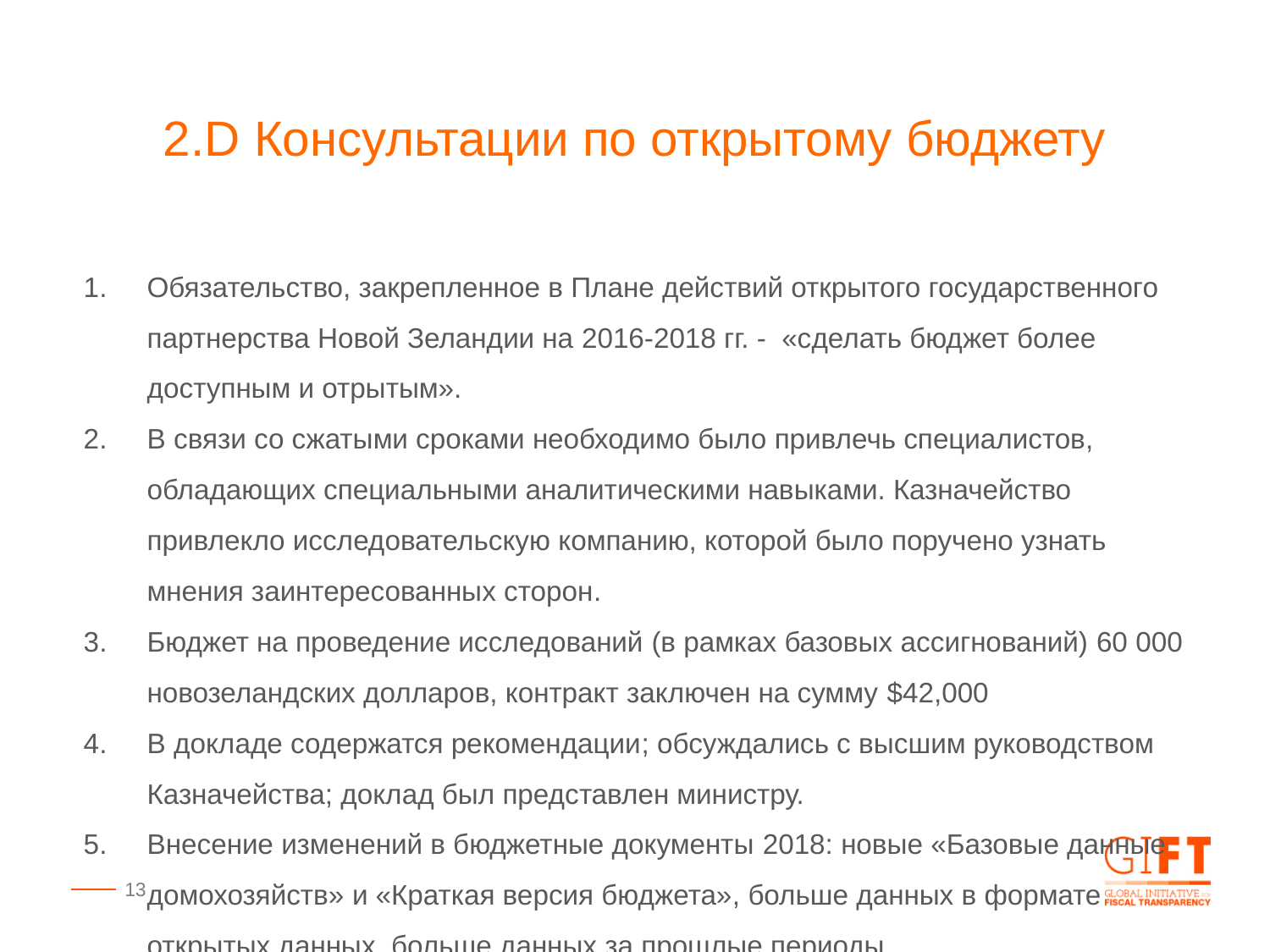

2.D Консультации по открытому бюджету
Обязательство, закрепленное в Плане действий открытого государственного партнерства Новой Зеландии на 2016-2018 гг. -  «сделать бюджет более доступным и отрытым».
В связи со сжатыми сроками необходимо было привлечь специалистов, обладающих специальными аналитическими навыками. Казначейство привлекло исследовательскую компанию, которой было поручено узнать мнения заинтересованных сторон.
Бюджет на проведение исследований (в рамках базовых ассигнований) 60 000 новозеландских долларов, контракт заключен на сумму $42,000
В докладе содержатся рекомендации; обсуждались с высшим руководством Казначейства; доклад был представлен министру.
Внесение изменений в бюджетные документы 2018: новые «Базовые данные домохозяйств» и «Краткая версия бюджета», больше данных в формате открытых данных, больше данных за прошлые периоды
13